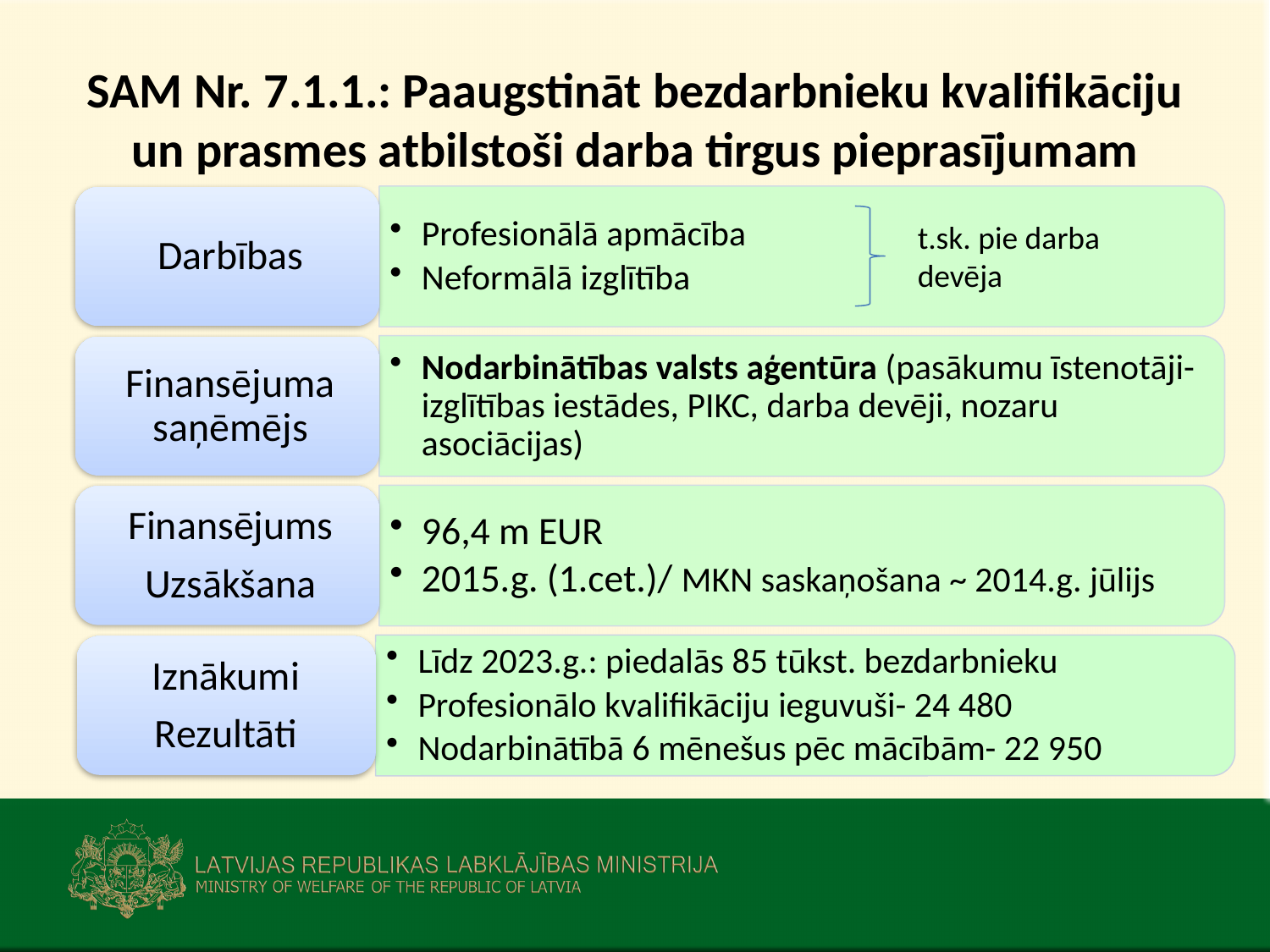

# SAM Nr. 7.1.1.: Paaugstināt bezdarbnieku kvalifikāciju un prasmes atbilstoši darba tirgus pieprasījumam
Profesionālā apmācība
Neformālā izglītība
Darbības
Nodarbinātības valsts aģentūra (pasākumu īstenotāji- izglītības iestādes, PIKC, darba devēji, nozaru asociācijas)
Finansējuma saņēmējs
96,4 m EUR
2015.g. (1.cet.)/ MKN saskaņošana ~ 2014.g. jūlijs
Finansējums
Uzsākšana

t.sk. pie darba devēja

Līdz 2023.g.: piedalās 85 tūkst. bezdarbnieku
Profesionālo kvalifikāciju ieguvuši- 24 480
Nodarbinātībā 6 mēnešus pēc mācībām- 22 950

Iznākumi
Rezultāti